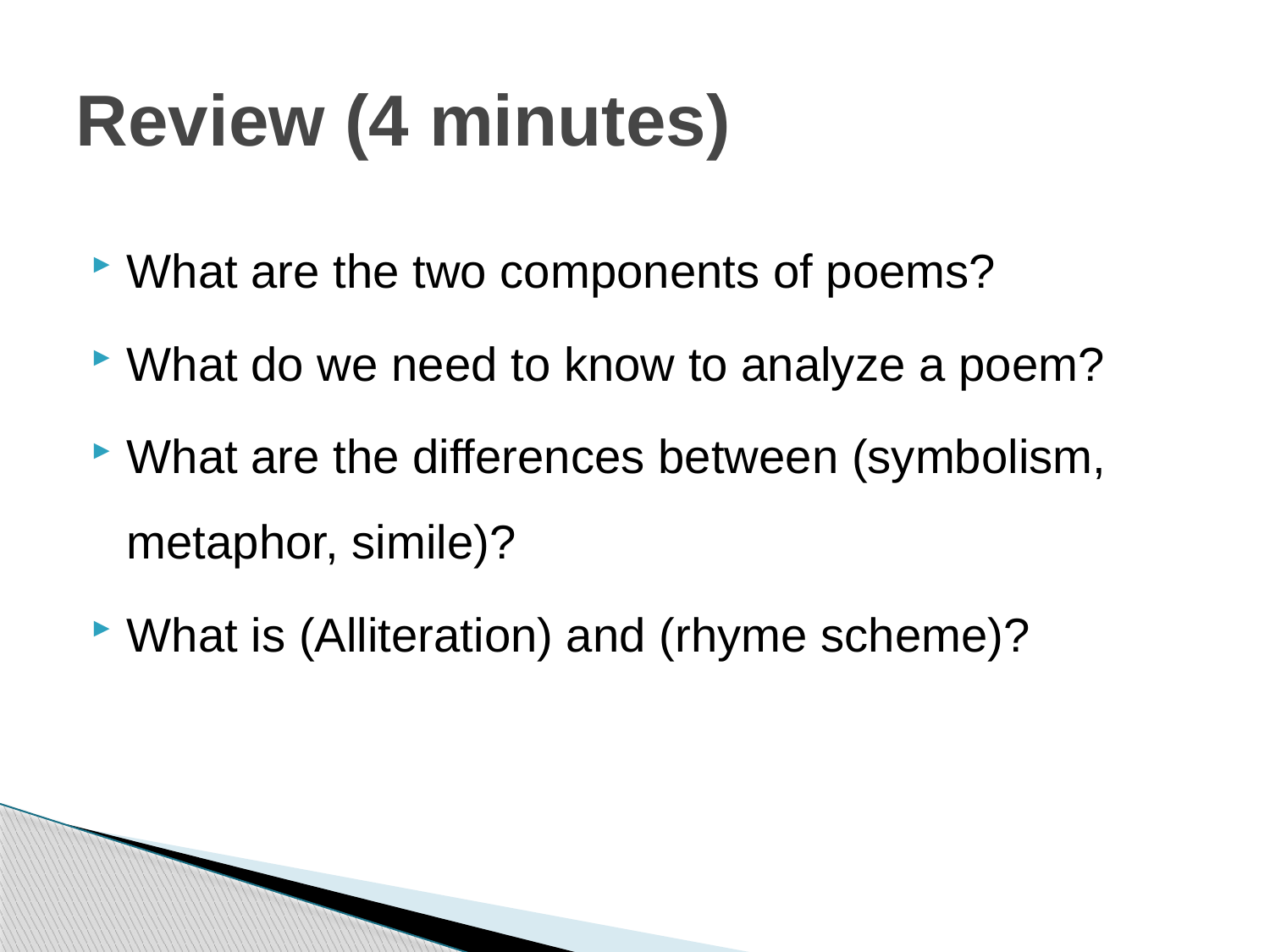

# Review (4 minutes)
What are the two components of poems?
What do we need to know to analyze a poem?
What are the differences between (symbolism, metaphor, simile)?
What is (Alliteration) and (rhyme scheme)?